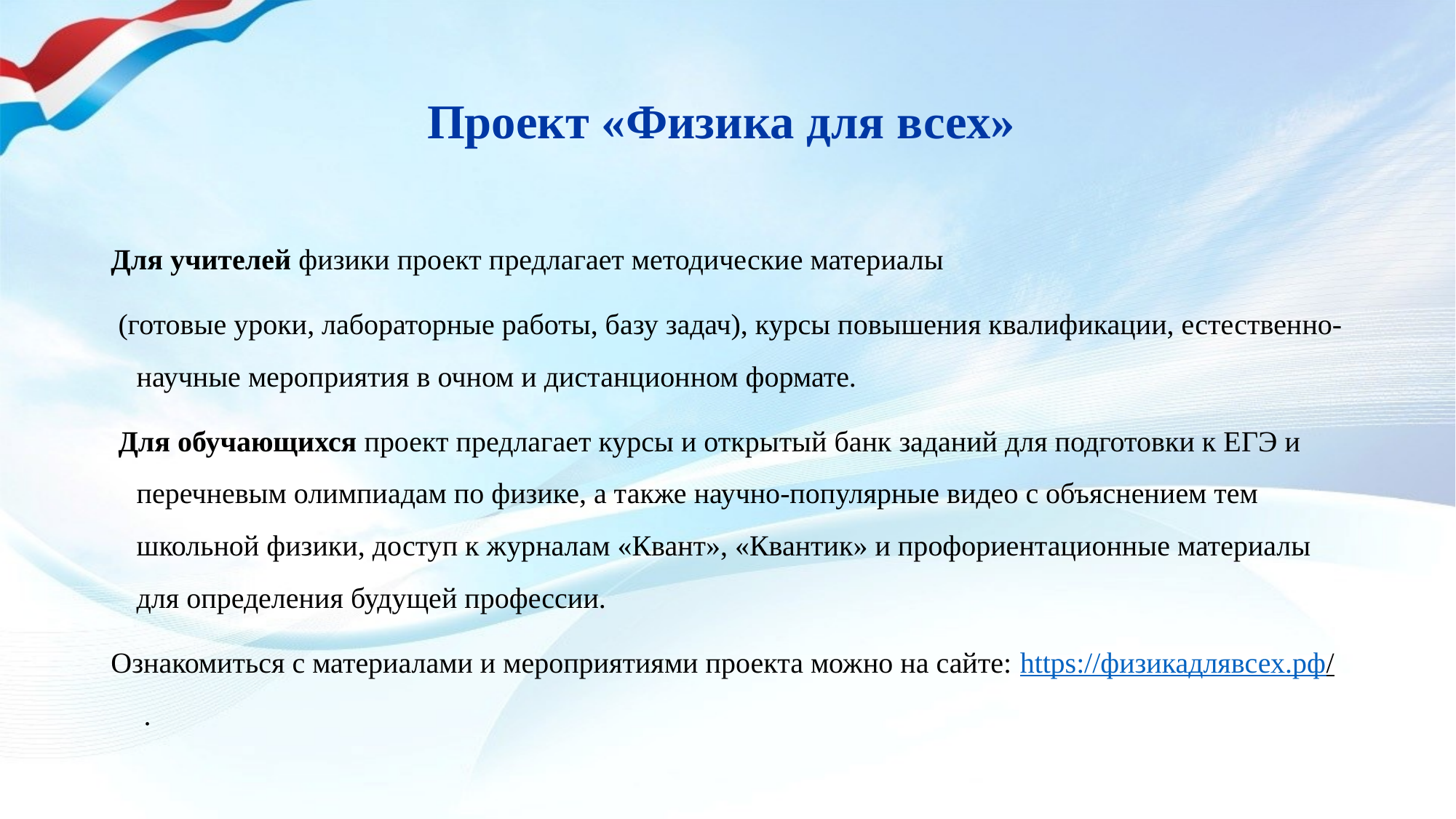

# Проект «Физика для всех»
Для учителей физики проект предлагает методические материалы
 (готовые уроки, лабораторные работы, базу задач), курсы повышения квалификации, естественно-научные мероприятия в очном и дистанционном формате.
 Для обучающихся проект предлагает курсы и открытый банк заданий для подготовки к ЕГЭ и перечневым олимпиадам по физике, а также научно-популярные видео с объяснением тем школьной физики, доступ к журналам «Квант», «Квантик» и профориентационные материалы для определения будущей профессии.
Ознакомиться с материалами и мероприятиями проекта можно на сайте: https://физикадлявсех.рф/ .